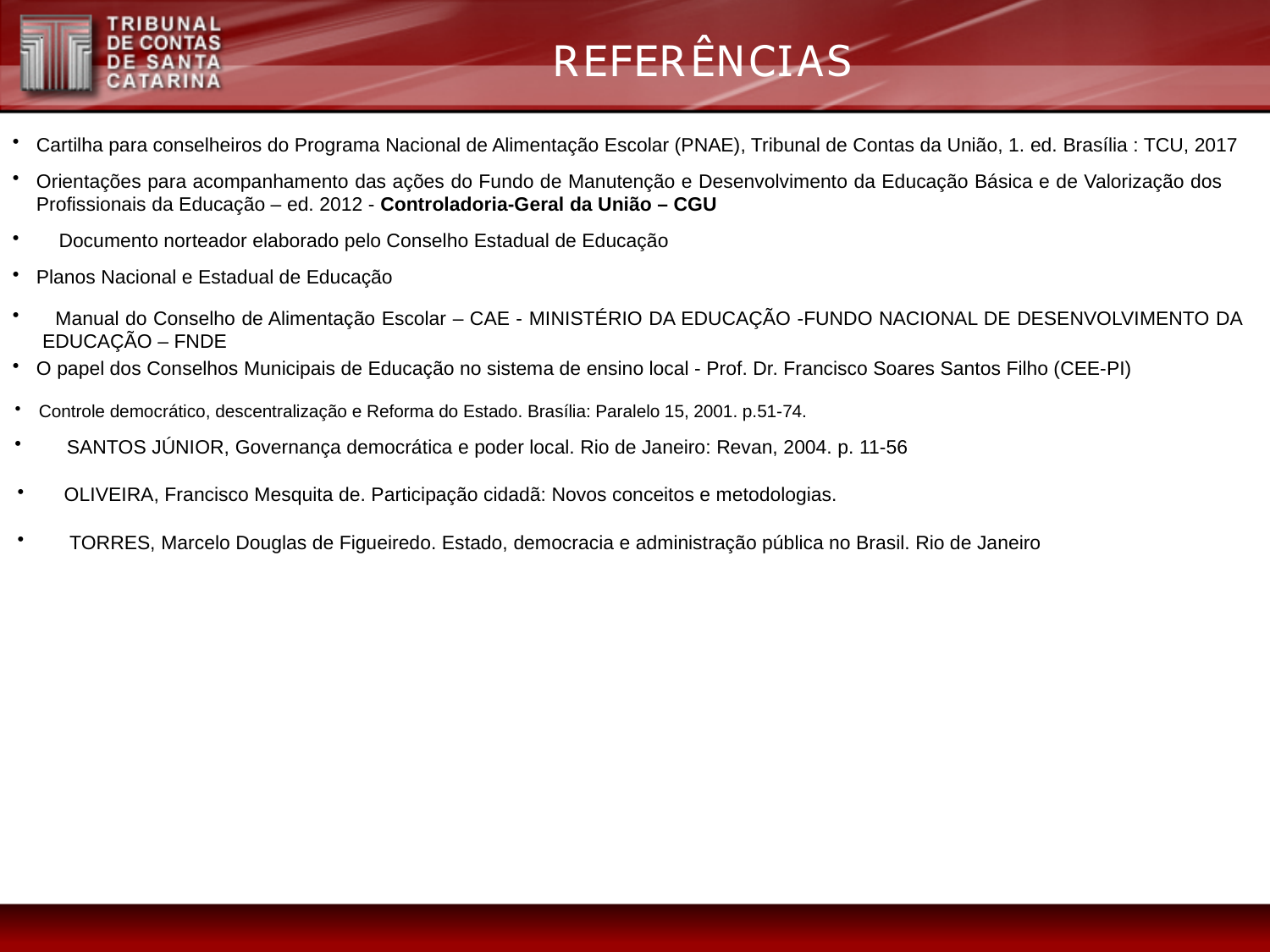

REFERÊNCIAS
Cartilha para conselheiros do Programa Nacional de Alimentação Escolar (PNAE), Tribunal de Contas da União, 1. ed. Brasília : TCU, 2017
Orientações para acompanhamento das ações do Fundo de Manutenção e Desenvolvimento da Educação Básica e de Valorização dos Profissionais da Educação – ed. 2012 - Controladoria-Geral da União – CGU
   Documento norteador elaborado pelo Conselho Estadual de Educação
Planos Nacional e Estadual de Educação
  Manual do Conselho de Alimentação Escolar – CAE - MINISTÉRIO DA EDUCAÇÃO -FUNDO NACIONAL DE DESENVOLVIMENTO DA EDUCAÇÃO – FNDE
O papel dos Conselhos Municipais de Educação no sistema de ensino local - Prof. Dr. Francisco Soares Santos Filho (CEE-PI)

Controle democrático, descentralização e Reforma do Estado. Brasília: Paralelo 15, 2001. p.51-74.
    SANTOS JÚNIOR, Governança democrática e poder local. Rio de Janeiro: Revan, 2004. p. 11-56
   OLIVEIRA, Francisco Mesquita de. Participação cidadã: Novos conceitos e metodologias.
    TORRES, Marcelo Douglas de Figueiredo. Estado, democracia e administração pública no Brasil. Rio de Janeiro